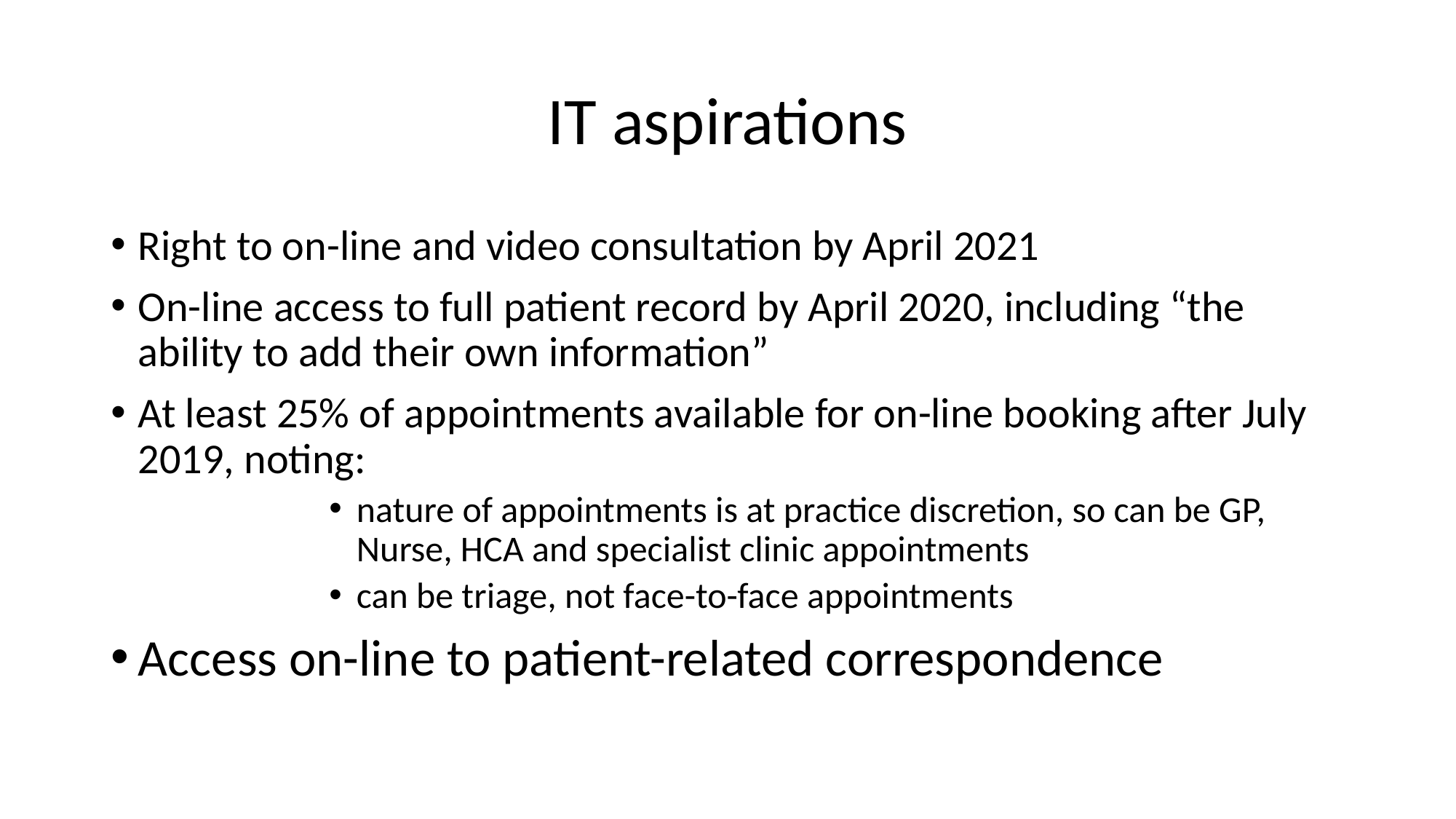

# IT aspirations
Right to on-line and video consultation by April 2021
On-line access to full patient record by April 2020, including “the ability to add their own information”
At least 25% of appointments available for on-line booking after July 2019, noting:
nature of appointments is at practice discretion, so can be GP, Nurse, HCA and specialist clinic appointments
can be triage, not face-to-face appointments
Access on-line to patient-related correspondence